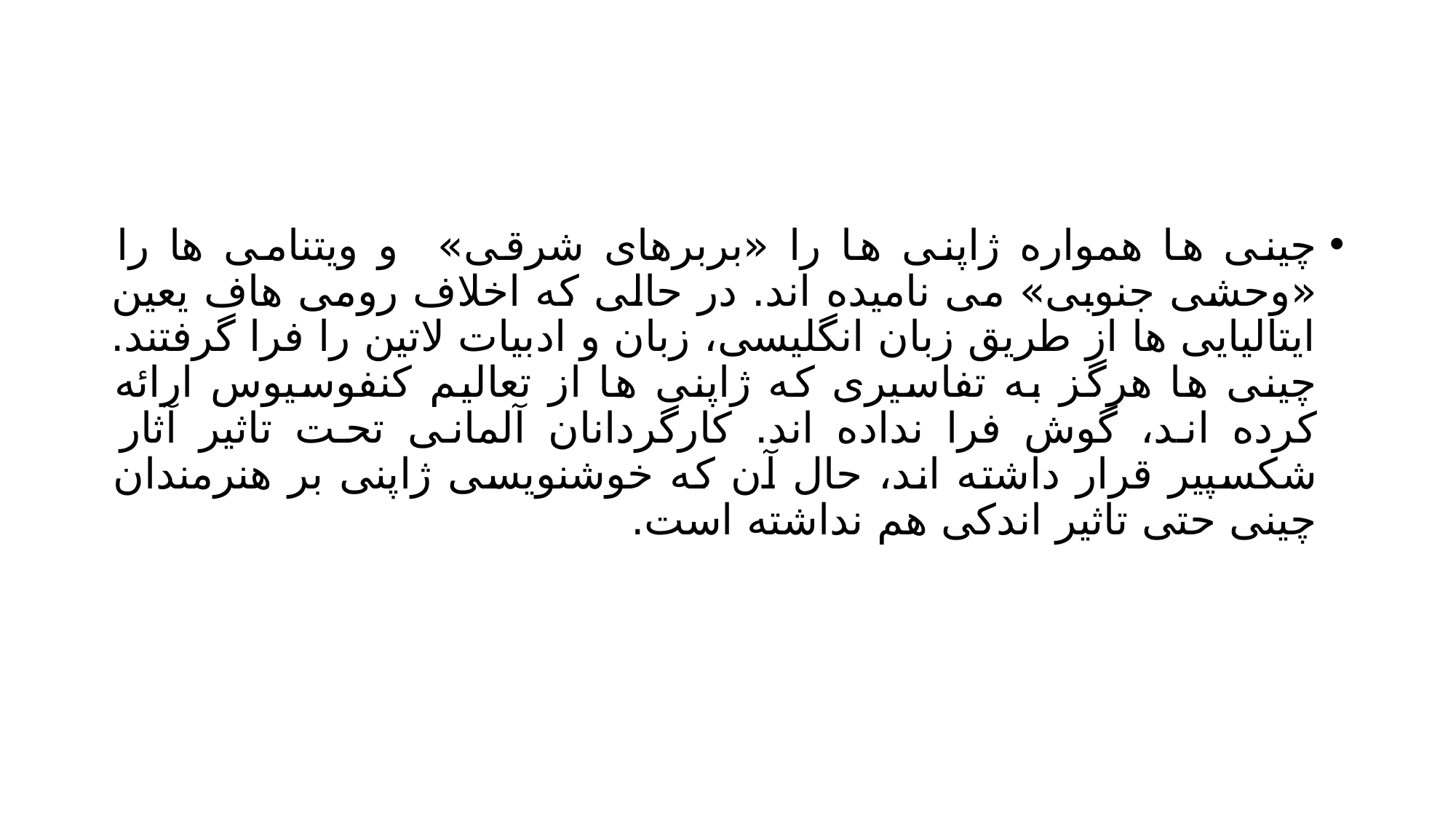

#
چینی ها همواره ژاپنی ها را «بربرهای شرقی»  و ویتنامی ها را «وحشی جنوبی» می نامیده اند. در حالی که اخلاف رومی هاف یعین ایتالیایی ها از طریق زبان انگلیسی، زبان و ادبیات لاتین را فرا گرفتند. چینی ها هرگز به تفاسیری که ژاپنی ها از تعالیم کنفوسیوس ارائه کرده اند، گوش فرا نداده اند. کارگردانان آلمانی تحت تاثیر آثار شکسپیر قرار داشته اند، حال آن که خوشنویسی ژاپنی بر هنرمندان چینی حتی تاثیر اندکی هم نداشته است.